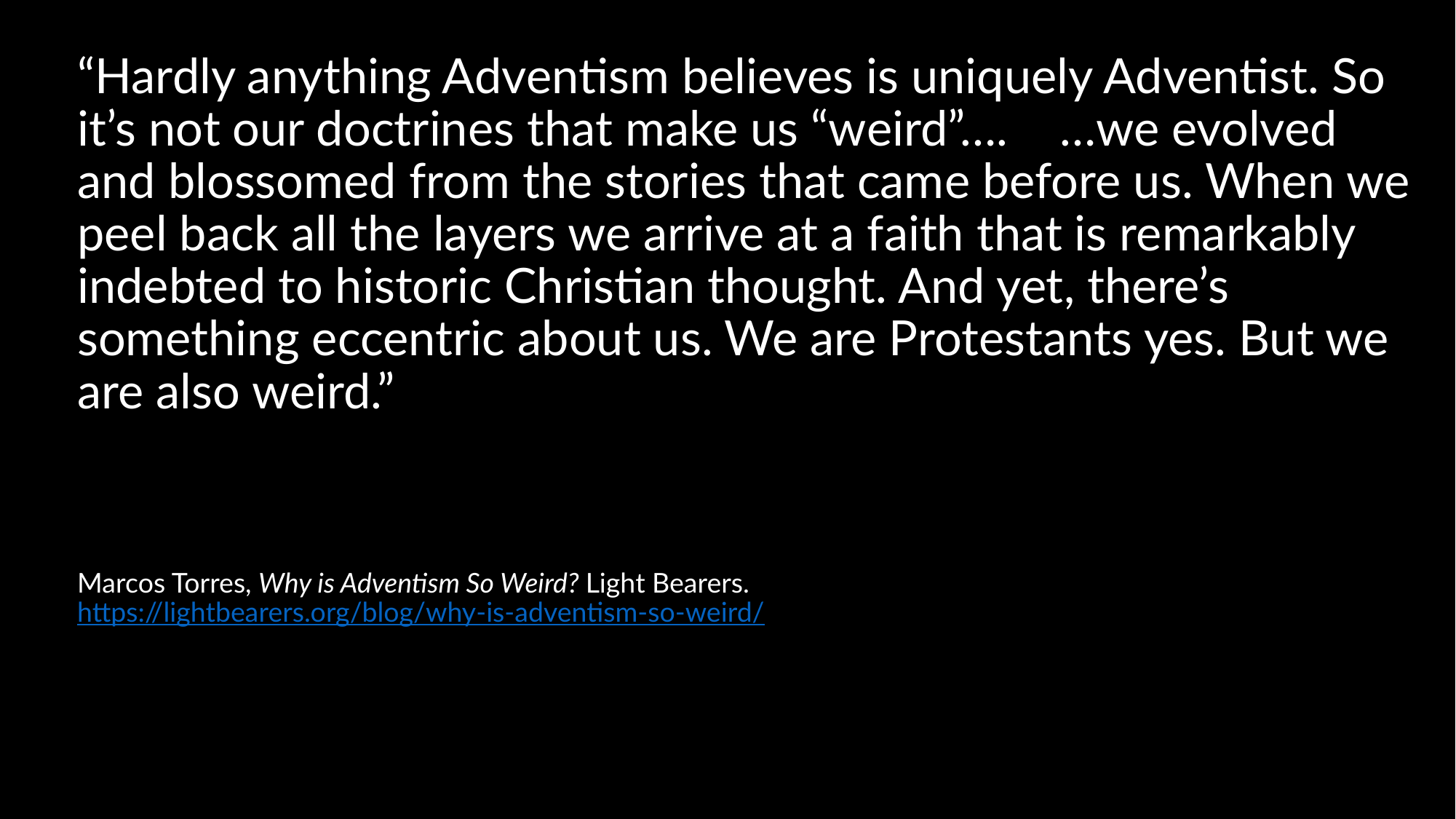

“Hardly anything Adventism believes is uniquely Adventist. So it’s not our doctrines that make us “weird”….	…we evolved and blossomed from the stories that came before us. When we peel back all the layers we arrive at a faith that is remarkably indebted to historic Christian thought. And yet, there’s something eccentric about us. We are Protestants yes. But we are also weird.”

Marcos Torres, Why is Adventism So Weird? Light Bearers. https://lightbearers.org/blog/why-is-adventism-so-weird/